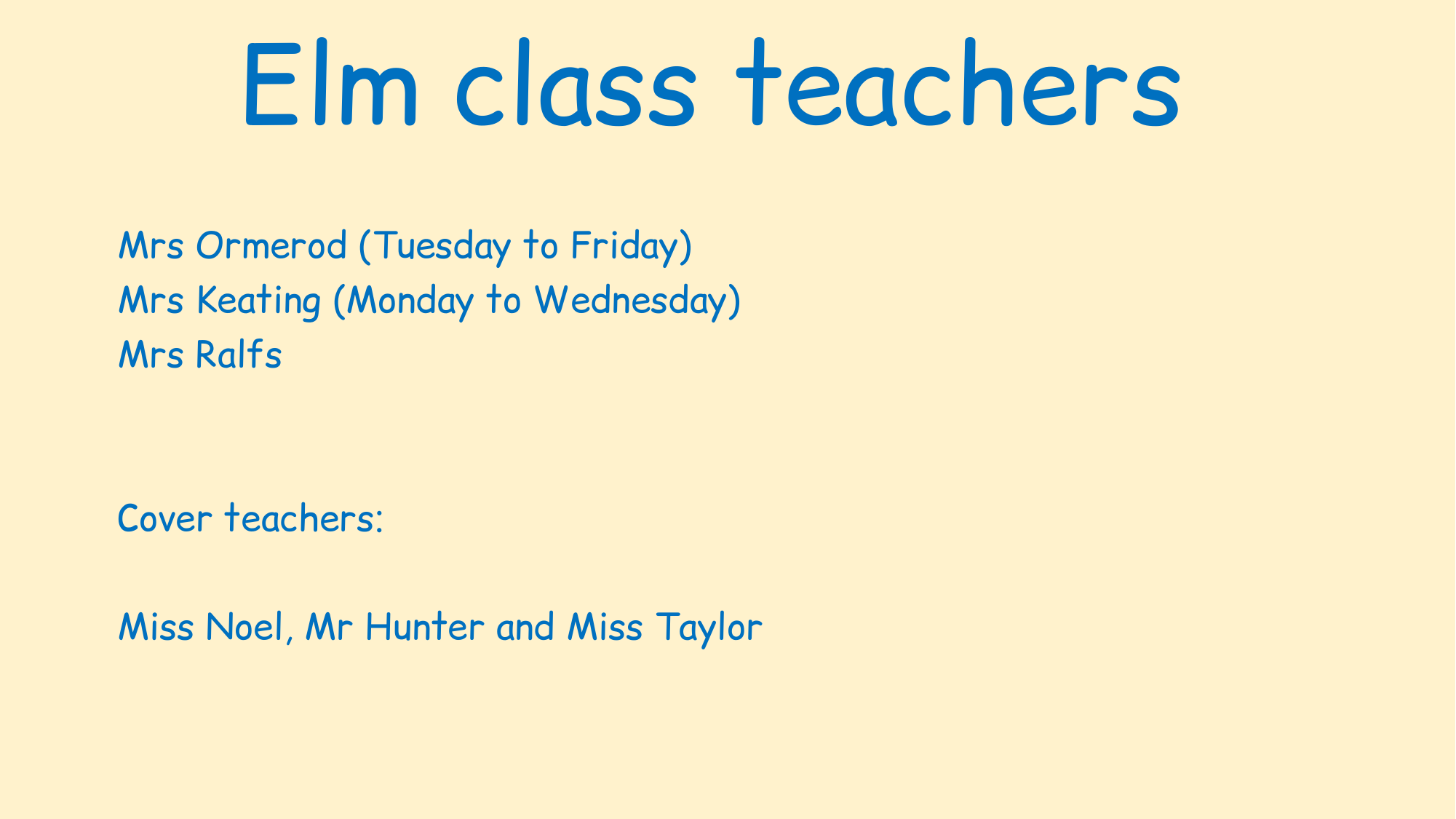

# Elm class teachers

Mrs Ormerod (Tuesday to Friday)
Mrs Keating (Monday to Wednesday)
Mrs Ralfs

Cover teachers:

Miss Noel, Mr Hunter and Miss Taylor